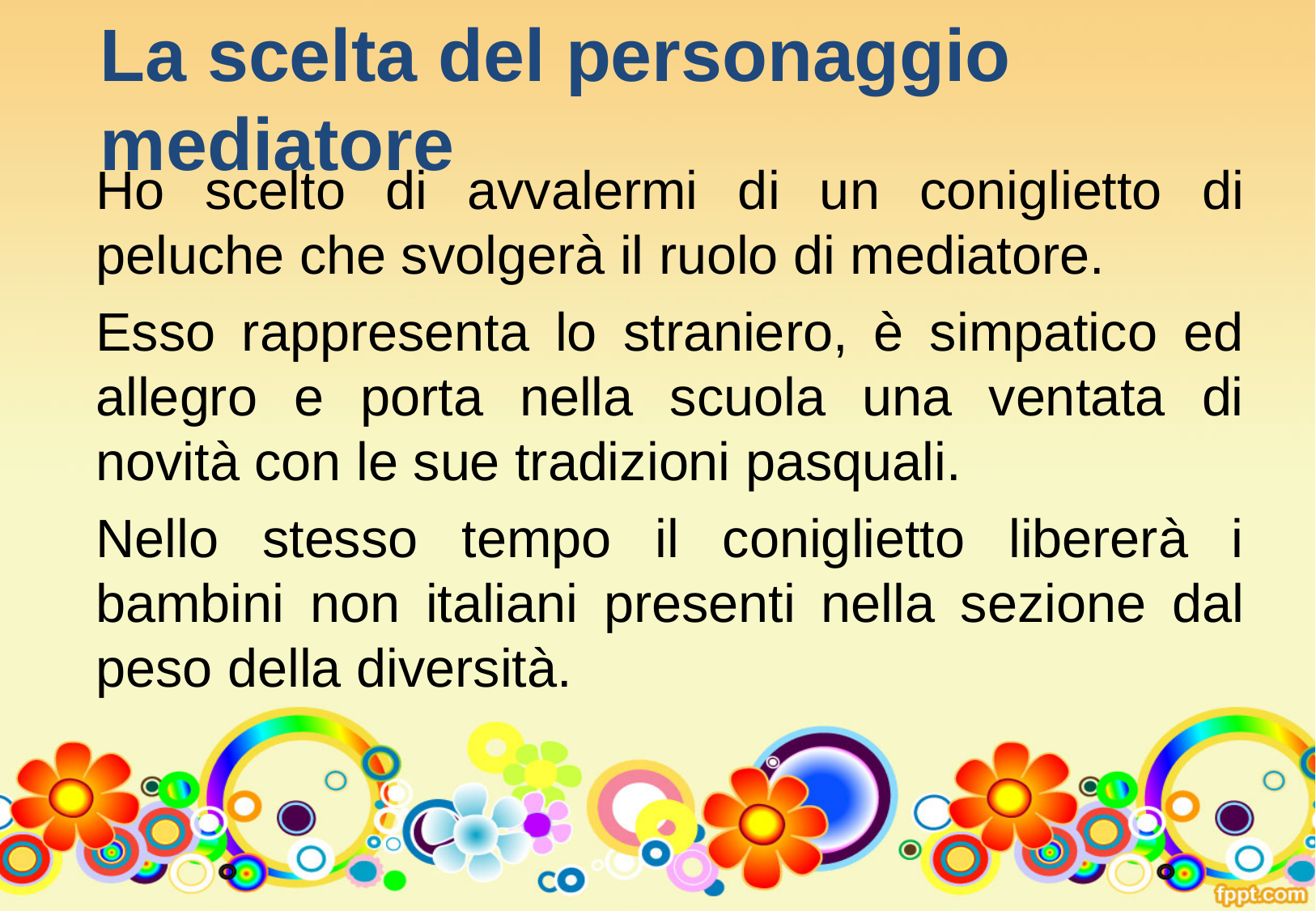

# La scelta del personaggio mediatore
Ho scelto di avvalermi di un coniglietto di peluche che svolgerà il ruolo di mediatore.
Esso rappresenta lo straniero, è simpatico ed allegro e porta nella scuola una ventata di novità con le sue tradizioni pasquali.
Nello stesso tempo il coniglietto libererà i bambini non italiani presenti nella sezione dal peso della diversità.